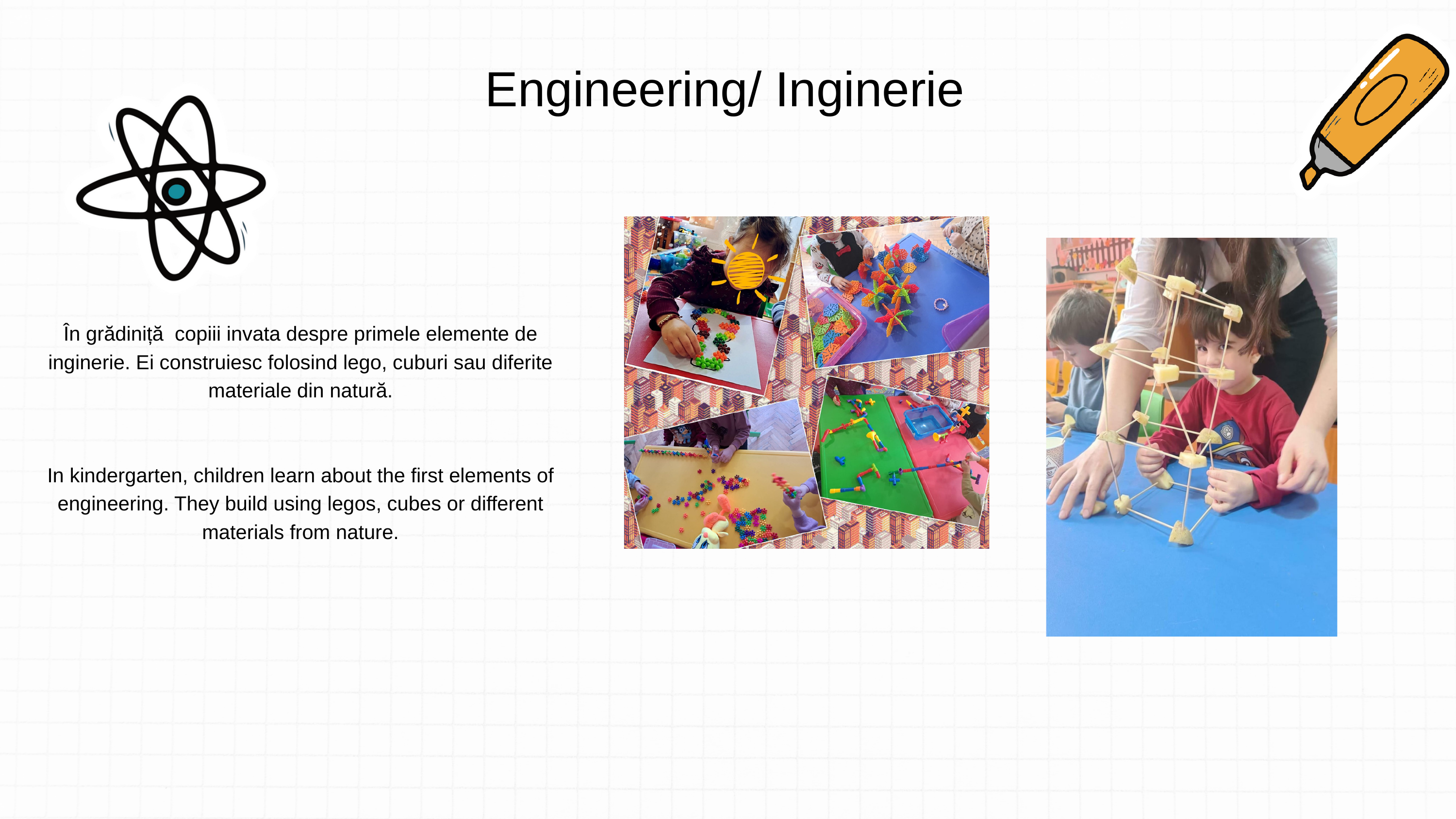

Engineering/ Inginerie

În grădiniță  copiii invata despre primele elemente de inginerie. Ei construiesc folosind lego, cuburi sau diferite materiale din natură.

In kindergarten, children learn about the first elements of engineering. They build using legos, cubes or different materials from nature.